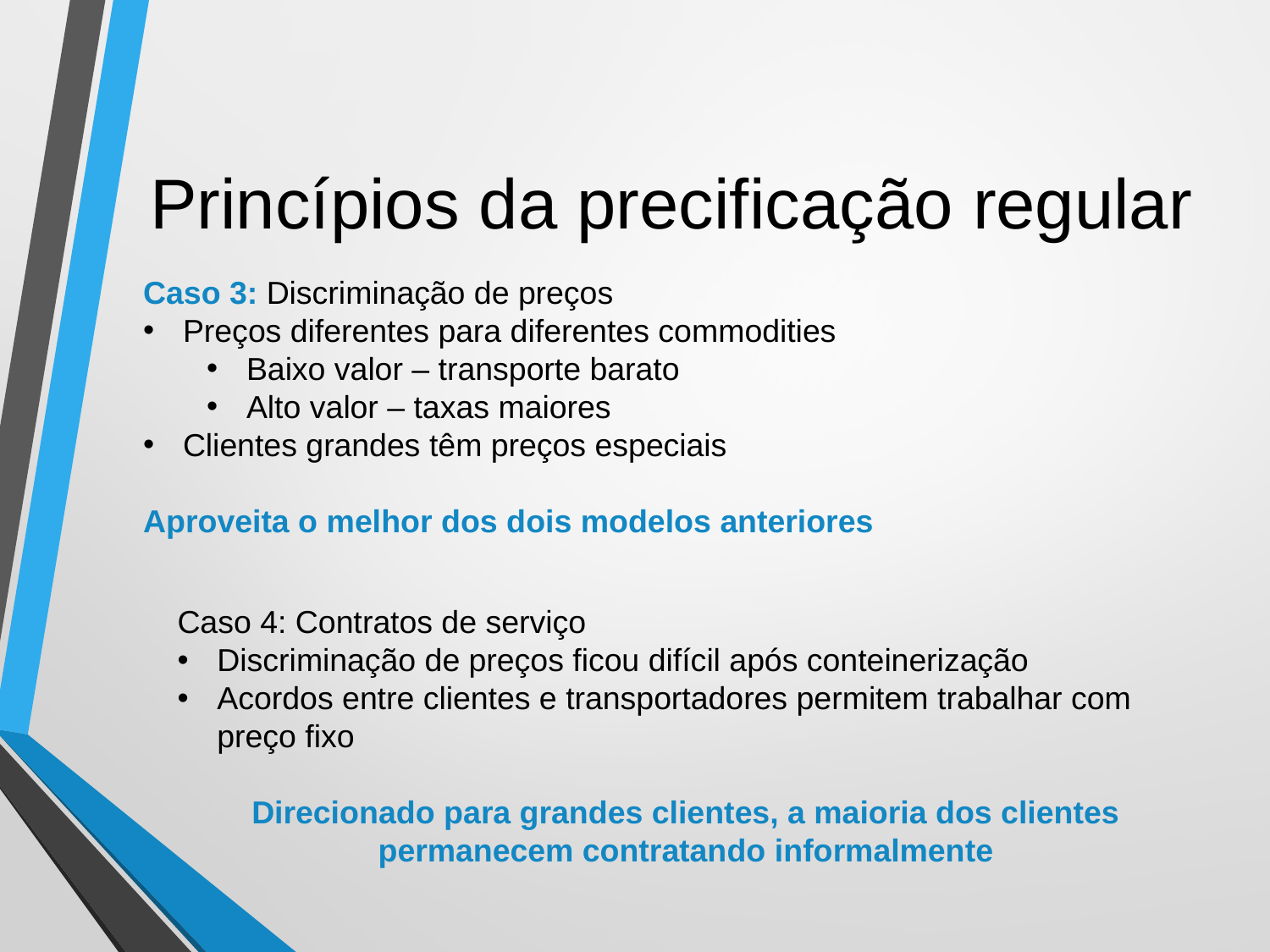

# Princípios da precificação regular
Caso 3: Discriminação de preços
Preços diferentes para diferentes commodities
Baixo valor – transporte barato
Alto valor – taxas maiores
Clientes grandes têm preços especiais

Aproveita o melhor dos dois modelos anteriores
Caso 4: Contratos de serviço
Discriminação de preços ficou difícil após conteinerização
Acordos entre clientes e transportadores permitem trabalhar com preço fixo

Direcionado para grandes clientes, a maioria dos clientes permanecem contratando informalmente